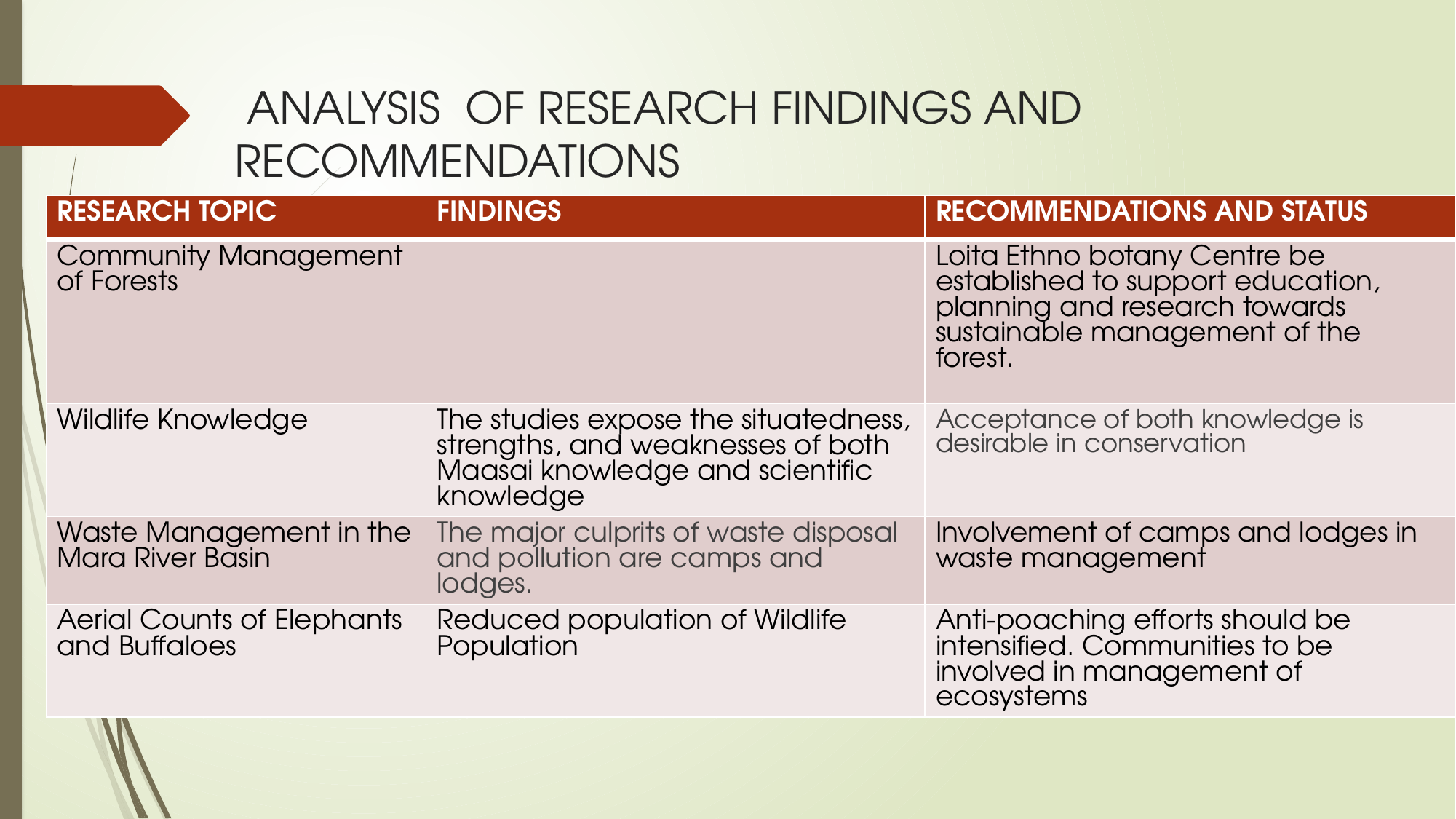

# ANALYSIS  OF RESEARCH FINDINGS AND RECOMMENDATIONS
| RESEARCH TOPIC | FINDINGS | RECOMMENDATIONS AND STATUS |
| --- | --- | --- |
| Community Management of Forests |  | Loita Ethno botany Centre be established to support education, planning and research towards sustainable management of the forest. |
| Wildlife Knowledge | The studies expose the situatedness, strengths, and weaknesses of both Maasai knowledge and scientific knowledge | Acceptance of both knowledge is desirable in conservation |
| Waste Management in the Mara River Basin | The major culprits of waste disposal and pollution are camps and lodges. | Involvement of camps and lodges in waste management |
| Aerial Counts of Elephants and Buffaloes | Reduced population of Wildlife Population | Anti-poaching efforts should be intensified. Communities to be involved in management of ecosystems |